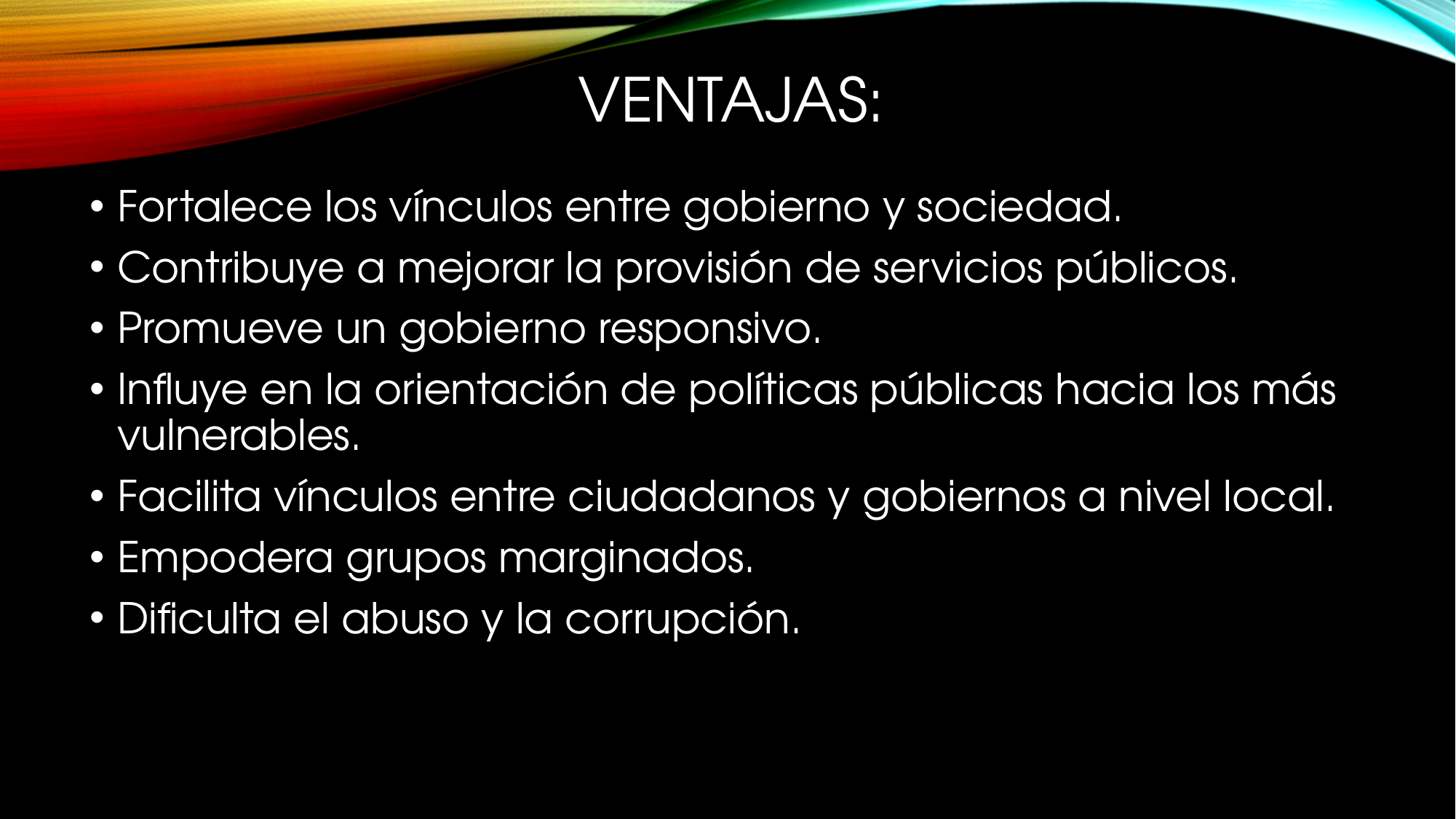

# Ventajas:
Fortalece los vínculos entre gobierno y sociedad.
Contribuye a mejorar la provisión de servicios públicos.
Promueve un gobierno responsivo.
Influye en la orientación de políticas públicas hacia los más vulnerables.
Facilita vínculos entre ciudadanos y gobiernos a nivel local.
Empodera grupos marginados.
Dificulta el abuso y la corrupción.